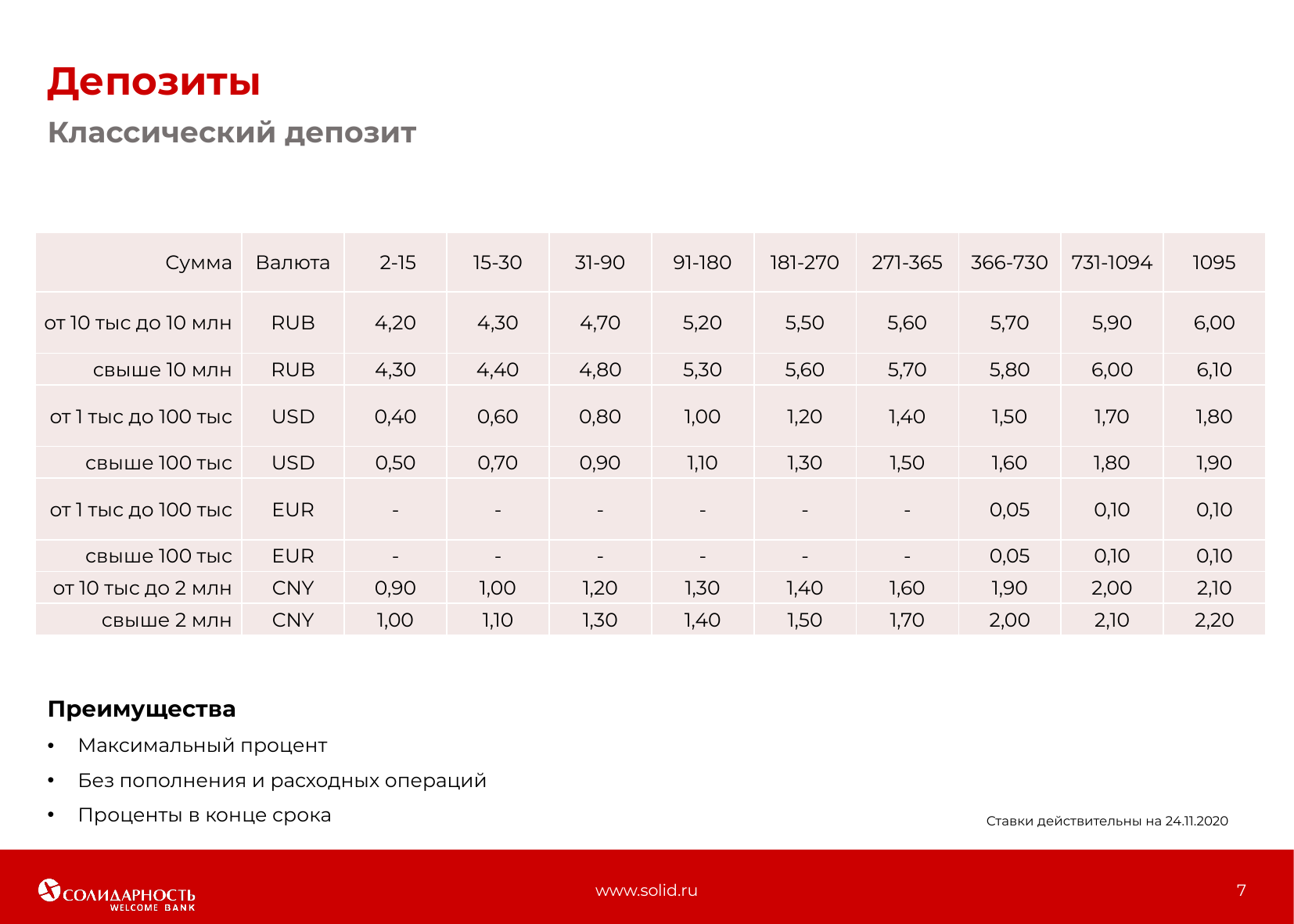

Депозиты
# Классический депозит
| Сумма | Валюта | 2-15 | 15-30 | 31-90 | 91-180 | 181-270 | 271-365 | 366-730 | 731-1094 | 1095 |
| --- | --- | --- | --- | --- | --- | --- | --- | --- | --- | --- |
| от 10 тыс до 10 млн | RUB | 4,20 | 4,30 | 4,70 | 5,20 | 5,50 | 5,60 | 5,70 | 5,90 | 6,00 |
| свыше 10 млн | RUB | 4,30 | 4,40 | 4,80 | 5,30 | 5,60 | 5,70 | 5,80 | 6,00 | 6,10 |
| от 1 тыс до 100 тыс | USD | 0,40 | 0,60 | 0,80 | 1,00 | 1,20 | 1,40 | 1,50 | 1,70 | 1,80 |
| свыше 100 тыс | USD | 0,50 | 0,70 | 0,90 | 1,10 | 1,30 | 1,50 | 1,60 | 1,80 | 1,90 |
| от 1 тыс до 100 тыс | EUR | - | - | - | - | - | - | 0,05 | 0,10 | 0,10 |
| свыше 100 тыс | EUR | - | - | - | - | - | - | 0,05 | 0,10 | 0,10 |
| от 10 тыс до 2 млн | CNY | 0,90 | 1,00 | 1,20 | 1,30 | 1,40 | 1,60 | 1,90 | 2,00 | 2,10 |
| свыше 2 млн | CNY | 1,00 | 1,10 | 1,30 | 1,40 | 1,50 | 1,70 | 2,00 | 2,10 | 2,20 |
Преимущества
Максимальный процент
Без пополнения и расходных операций
Проценты в конце срока
Ставки действительны на 24.11.2020
www.solid.ru
7